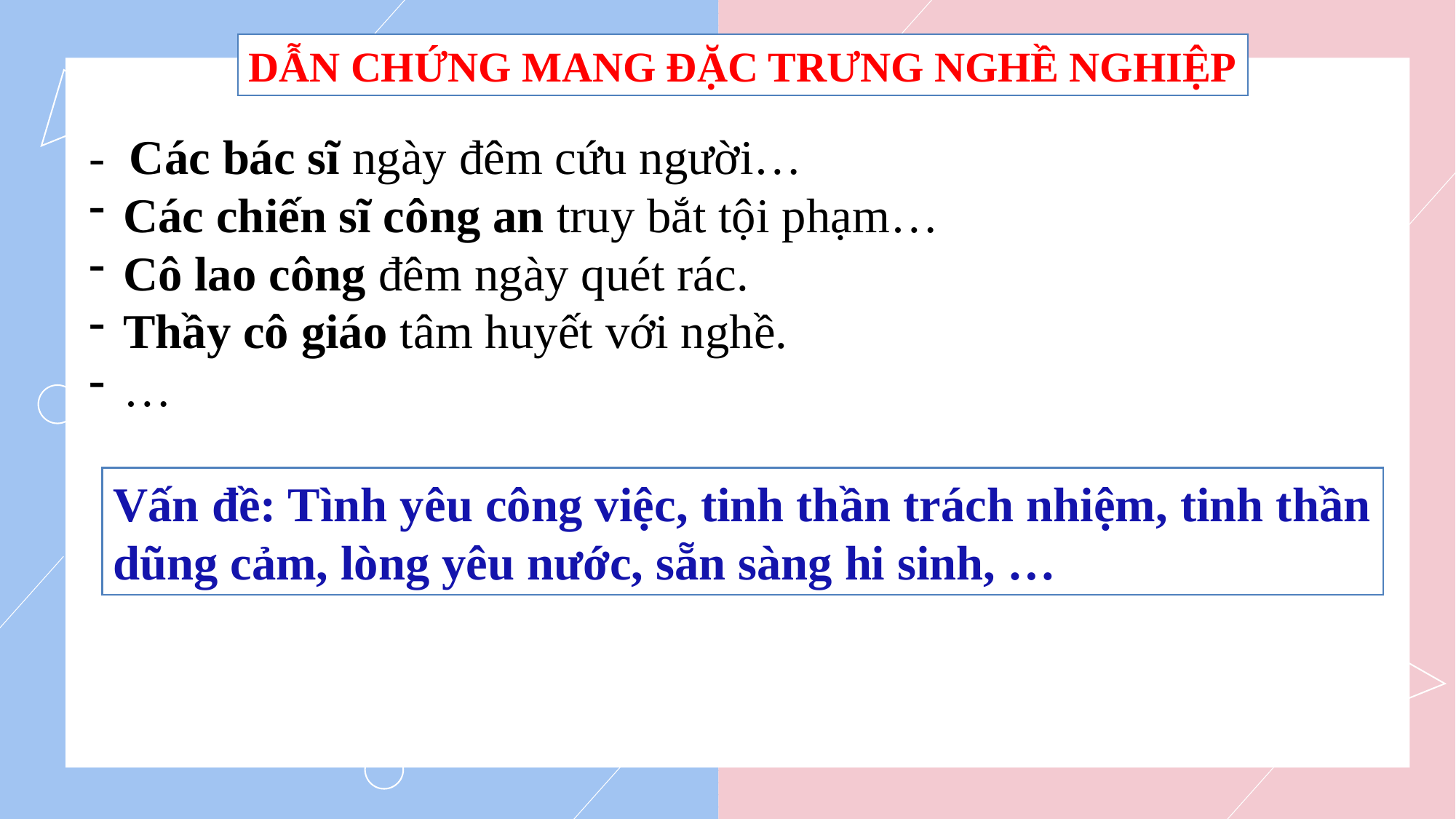

DẪN CHỨNG MANG ĐẶC TRƯNG NGHỀ NGHIỆP

-  Các bác sĩ ngày đêm cứu người…
Các chiến sĩ công an truy bắt tội phạm…
Cô lao công đêm ngày quét rác.
Thầy cô giáo tâm huyết với nghề.
…
Vấn đề: Tình yêu công việc, tinh thần trách nhiệm, tinh thần dũng cảm, lòng yêu nước, sẵn sàng hi sinh, …